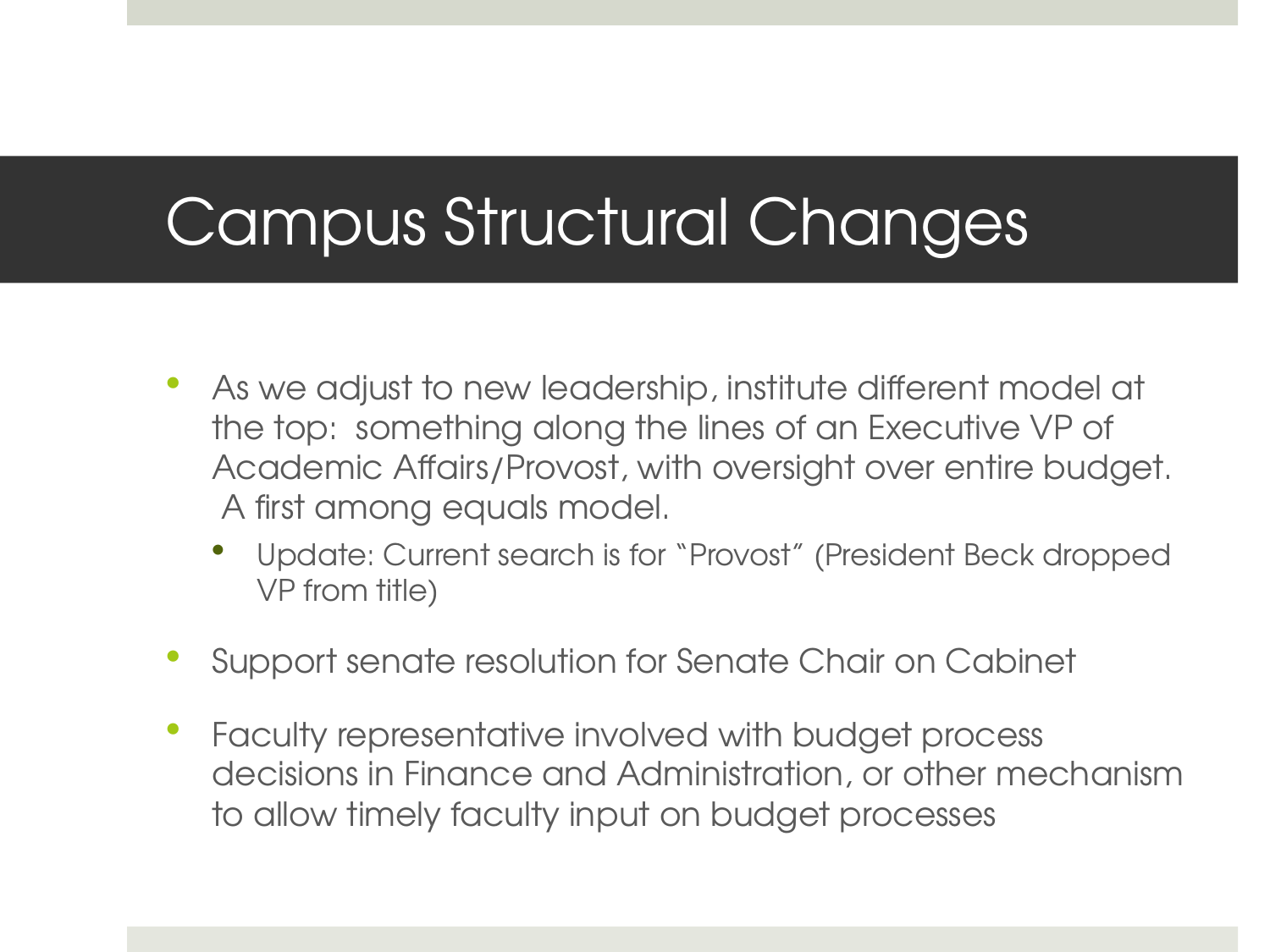

# Campus Structural Changes
As we adjust to new leadership, institute different model at the top:  something along the lines of an Executive VP of Academic Affairs/Provost, with oversight over entire budget.  A first among equals model.
Update: Current search is for “Provost” (President Beck dropped VP from title)
Support senate resolution for Senate Chair on Cabinet
Faculty representative involved with budget process decisions in Finance and Administration, or other mechanism to allow timely faculty input on budget processes